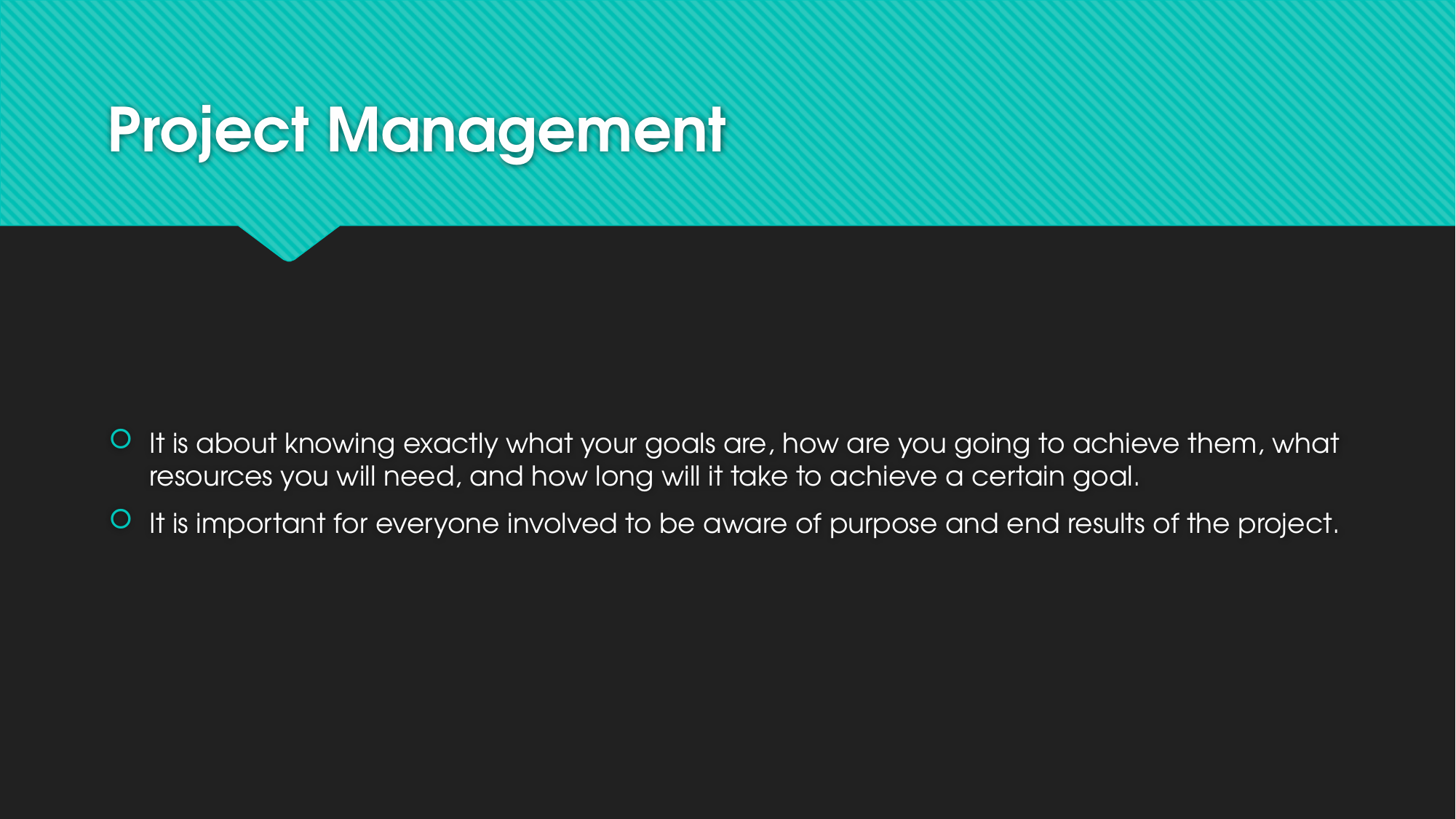

# Project Management
It is about knowing exactly what your goals are, how are you going to achieve them, what resources you will need, and how long will it take to achieve a certain goal.
It is important for everyone involved to be aware of purpose and end results of the project.